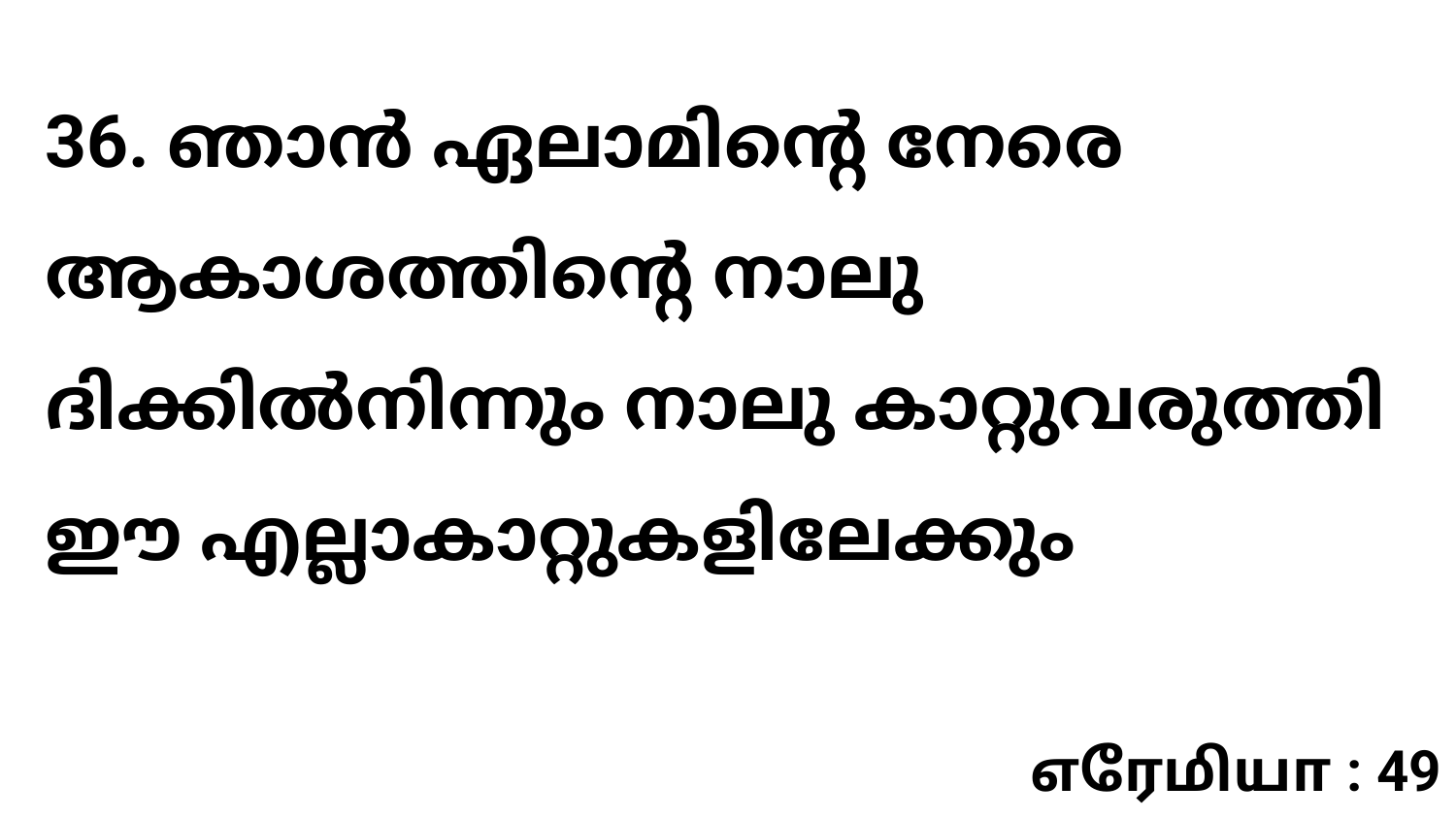

36. ഞാൻ ഏലാമിന്റെ നേരെ ആകാശത്തിന്റെ നാലു ദിക്കിൽനിന്നും നാലു കാറ്റുവരുത്തി ഈ എല്ലാകാറ്റുകളിലേക്കും
எரேமியா : 49